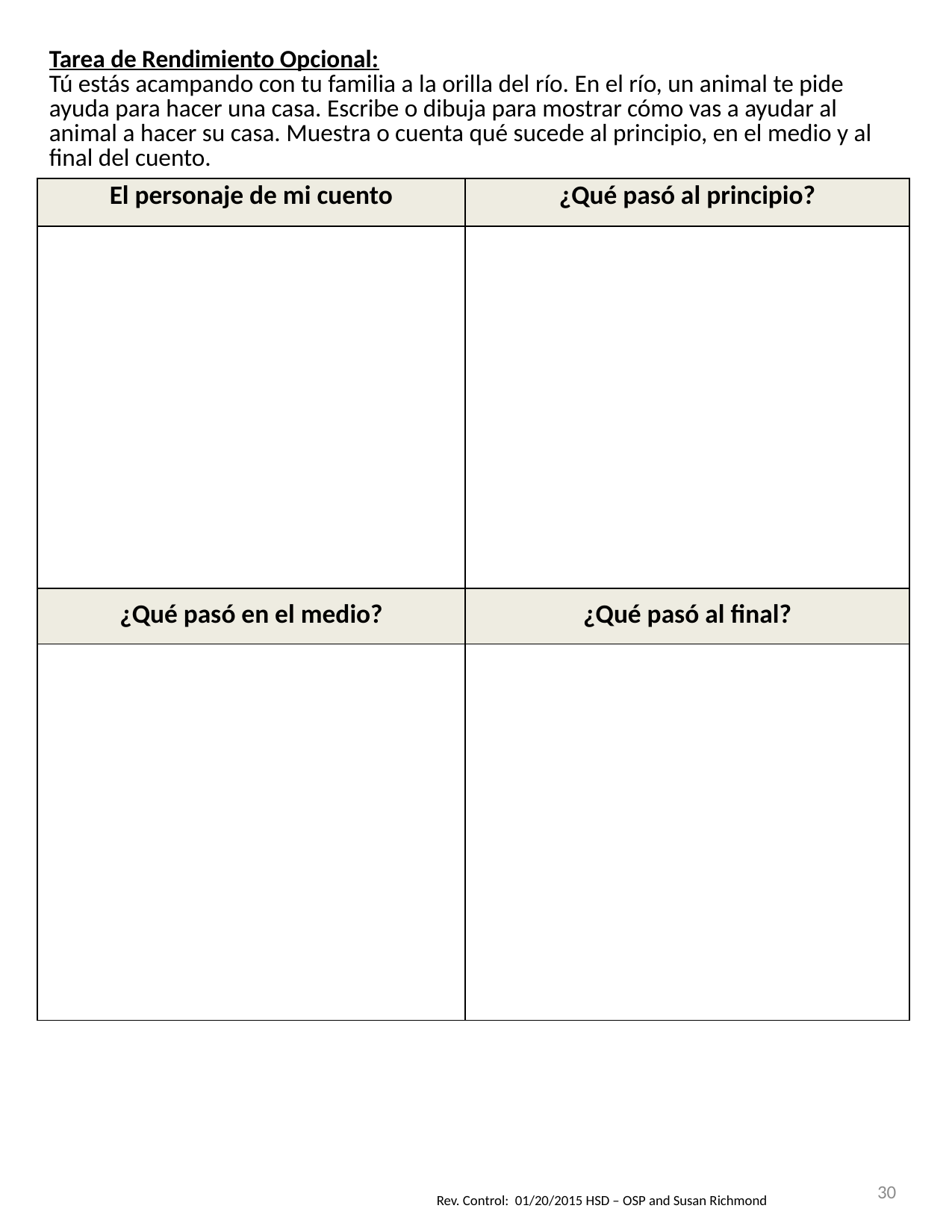

| Tarea de Rendimiento Opcional: Tú estás acampando con tu familia a la orilla del río. En el río, un animal te pide ayuda para hacer una casa. Escribe o dibuja para mostrar cómo vas a ayudar al animal a hacer su casa. Muestra o cuenta qué sucede al principio, en el medio y al final del cuento. |  |
| --- | --- |
| El personaje de mi cuento | ¿Qué pasó al principio? |
|  |  |
| ¿Qué pasó en el medio? | ¿Qué pasó al final? |
|  |  |
30